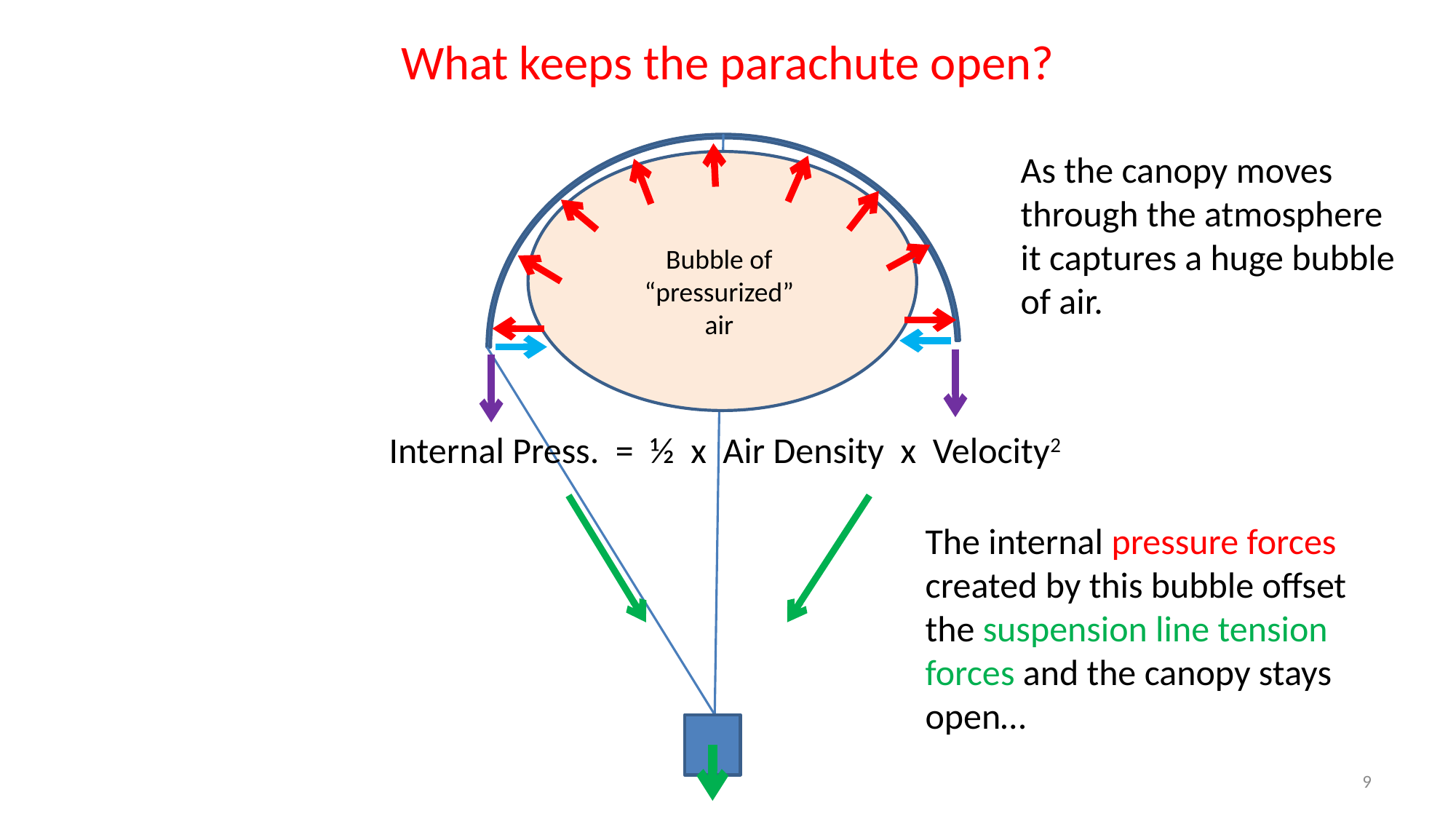

# What keeps the parachute open?

As the canopy moves through the atmosphere it captures a huge bubble of air.
The internal pressure forces created by this bubble offset the suspension line tension forces and the canopy stays open…
Internal Press.  =  ½  x  Air Density  x  Velocity2

Bubble of “pressurized” air

9